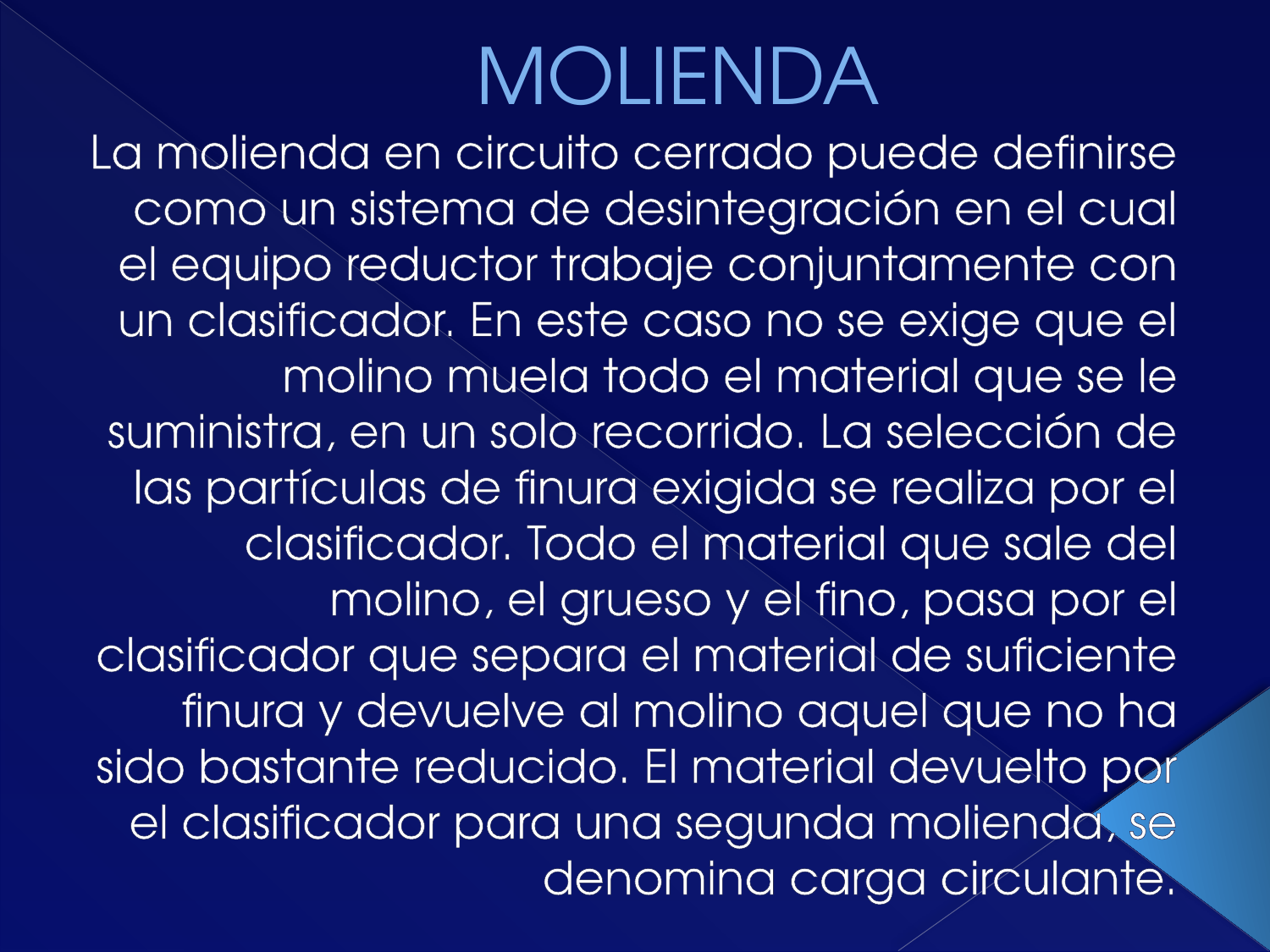

# MOLIENDA
La molienda en circuito cerrado puede definirse como un sistema de desintegración en el cual el equipo reductor trabaje conjuntamente con un clasificador. En este caso no se exige que el molino muela todo el material que se le suministra, en un solo recorrido. La selección de las partículas de finura exigida se realiza por el clasificador. Todo el material que sale del molino, el grueso y el fino, pasa por el clasificador que separa el material de suficiente finura y devuelve al molino aquel que no ha sido bastante reducido. El material devuelto por el clasificador para una segunda molienda, se denomina carga circulante.